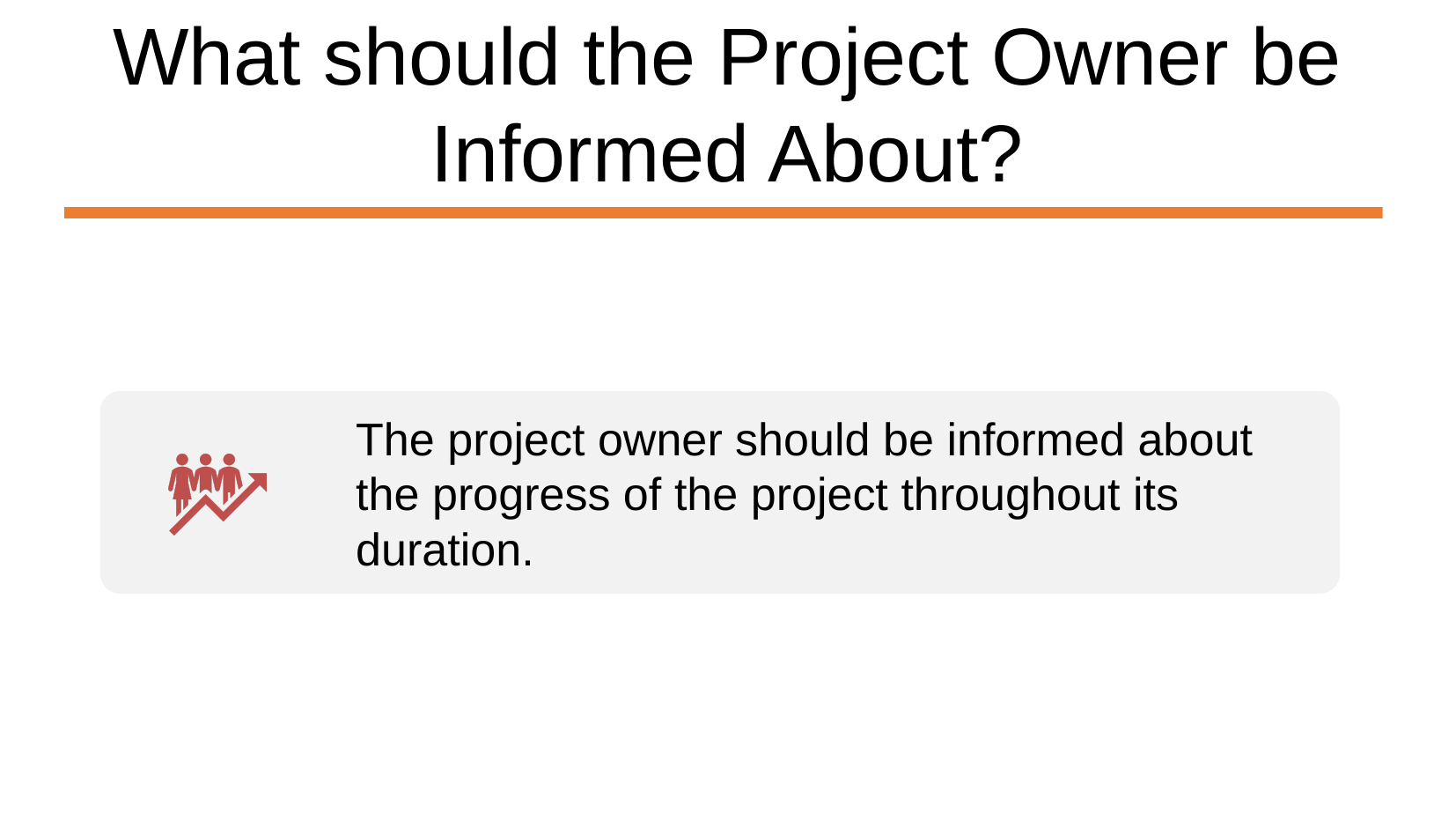

What should the Project Owner be Informed About?
The project owner should be informed about the progress of the project throughout its duration.